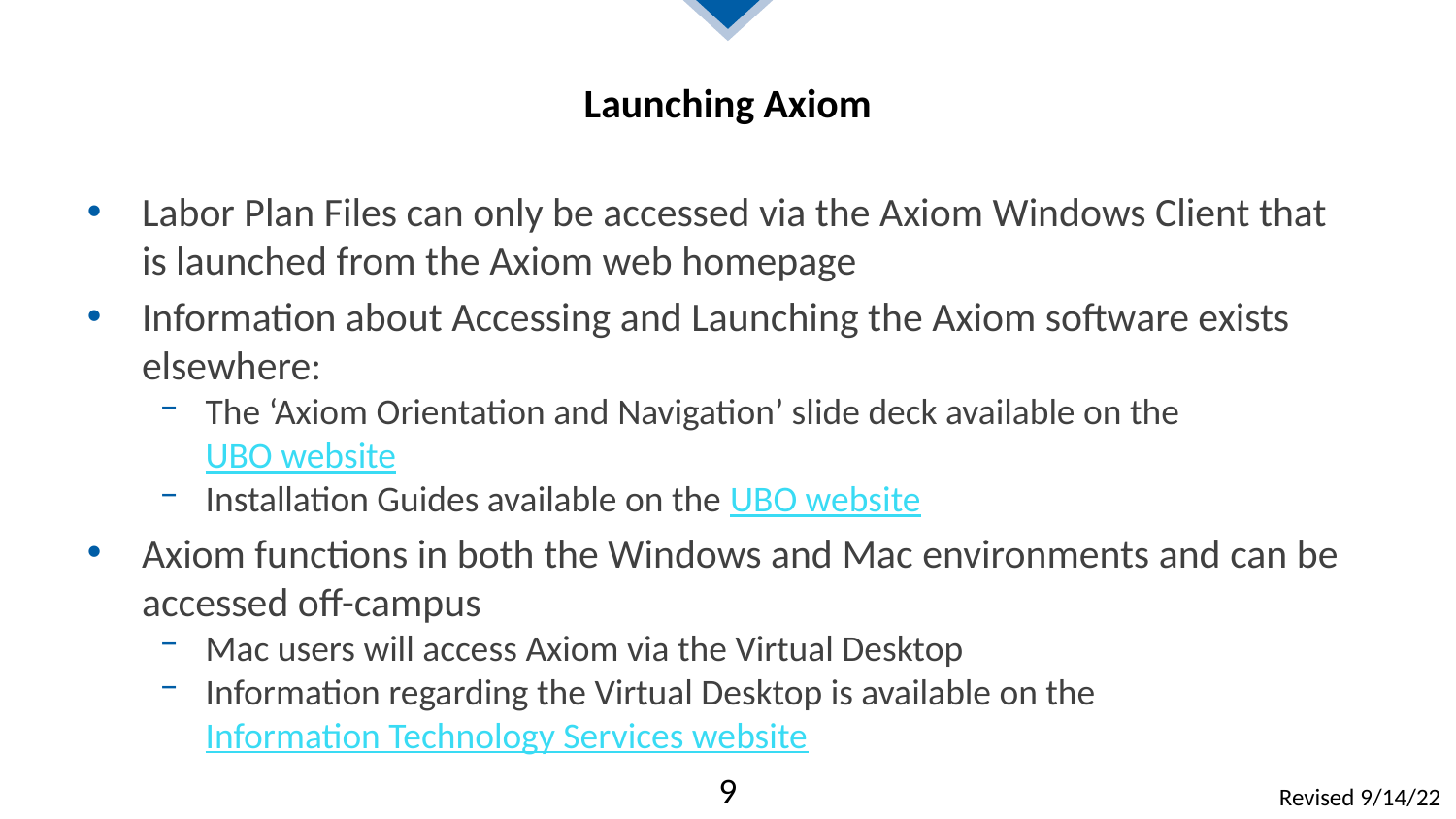

# Launching Axiom
Labor Plan Files can only be accessed via the Axiom Windows Client that is launched from the Axiom web homepage
Information about Accessing and Launching the Axiom software exists elsewhere:
The ‘Axiom Orientation and Navigation’ slide deck available on the UBO website
Installation Guides available on the UBO website
Axiom functions in both the Windows and Mac environments and can be accessed off-campus
Mac users will access Axiom via the Virtual Desktop
Information regarding the Virtual Desktop is available on the Information Technology Services website
9
Revised 9/14/22